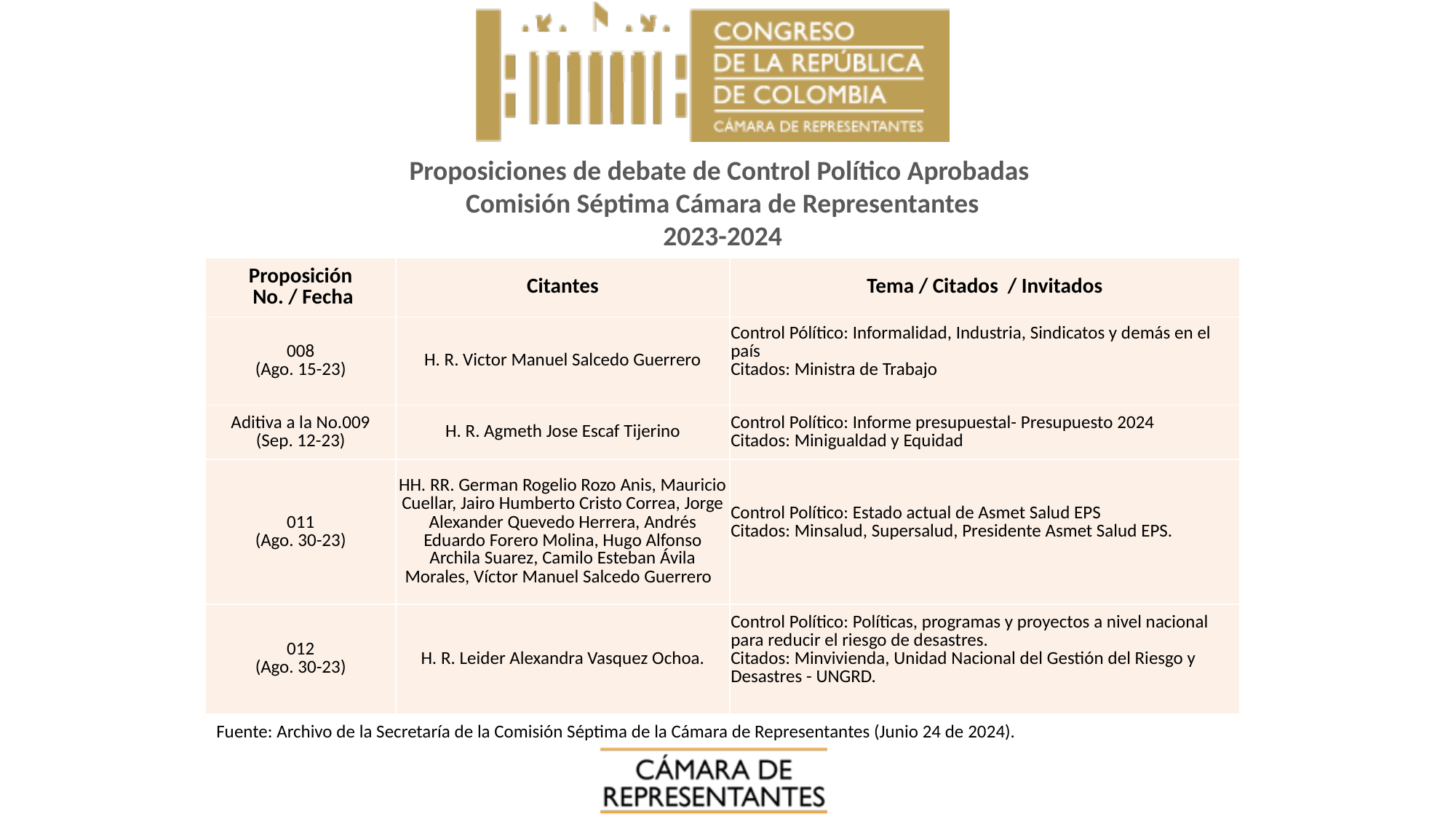

Proposiciones de debate de Control Político Aprobadas  Comisión Séptima Cámara de Representantes
2023-2024
| Proposición No. / Fecha | Citantes | Tema / Citados / Invitados |
| --- | --- | --- |
| 008 (Ago. 15-23) | H. R. Victor Manuel Salcedo Guerrero | Control Pólítico: Informalidad, Industria, Sindicatos y demás en el país Citados: Ministra de Trabajo |
| Aditiva a la No.009 (Sep. 12-23) | H. R. Agmeth Jose Escaf Tijerino | Control Político: Informe presupuestal- Presupuesto 2024 Citados: Minigualdad y Equidad |
| 011 (Ago. 30-23) | HH. RR. German Rogelio Rozo Anis, Mauricio Cuellar, Jairo Humberto Cristo Correa, Jorge Alexander Quevedo Herrera, Andrés Eduardo Forero Molina, Hugo Alfonso Archila Suarez, Camilo Esteban Ávila Morales, Víctor Manuel Salcedo Guerrero | Control Político: Estado actual de Asmet Salud EPS Citados: Minsalud, Supersalud, Presidente Asmet Salud EPS. |
| 012 (Ago. 30-23) | H. R. Leider Alexandra Vasquez Ochoa. | Control Político: Políticas, programas y proyectos a nivel nacional para reducir el riesgo de desastres. Citados: Minvivienda, Unidad Nacional del Gestión del Riesgo y Desastres - UNGRD. |
Fuente: Archivo de la Secretaría de la Comisión Séptima de la Cámara de Representantes (Junio 24 de 2024).